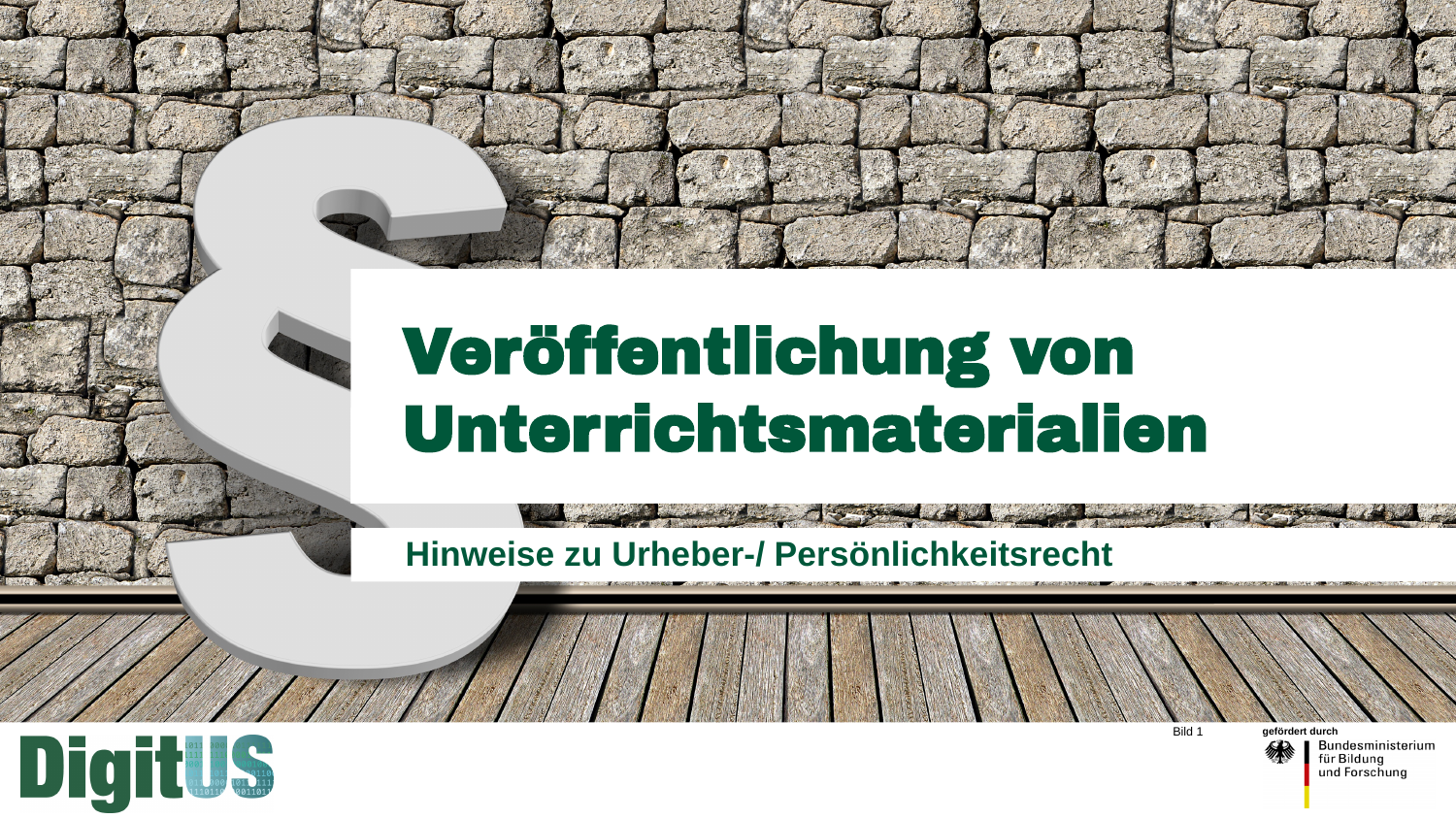

# Veröffentlichung von Unterrichtsmaterialien
Hinweise zu Urheber-/ Persönlichkeitsrecht
Bild 1